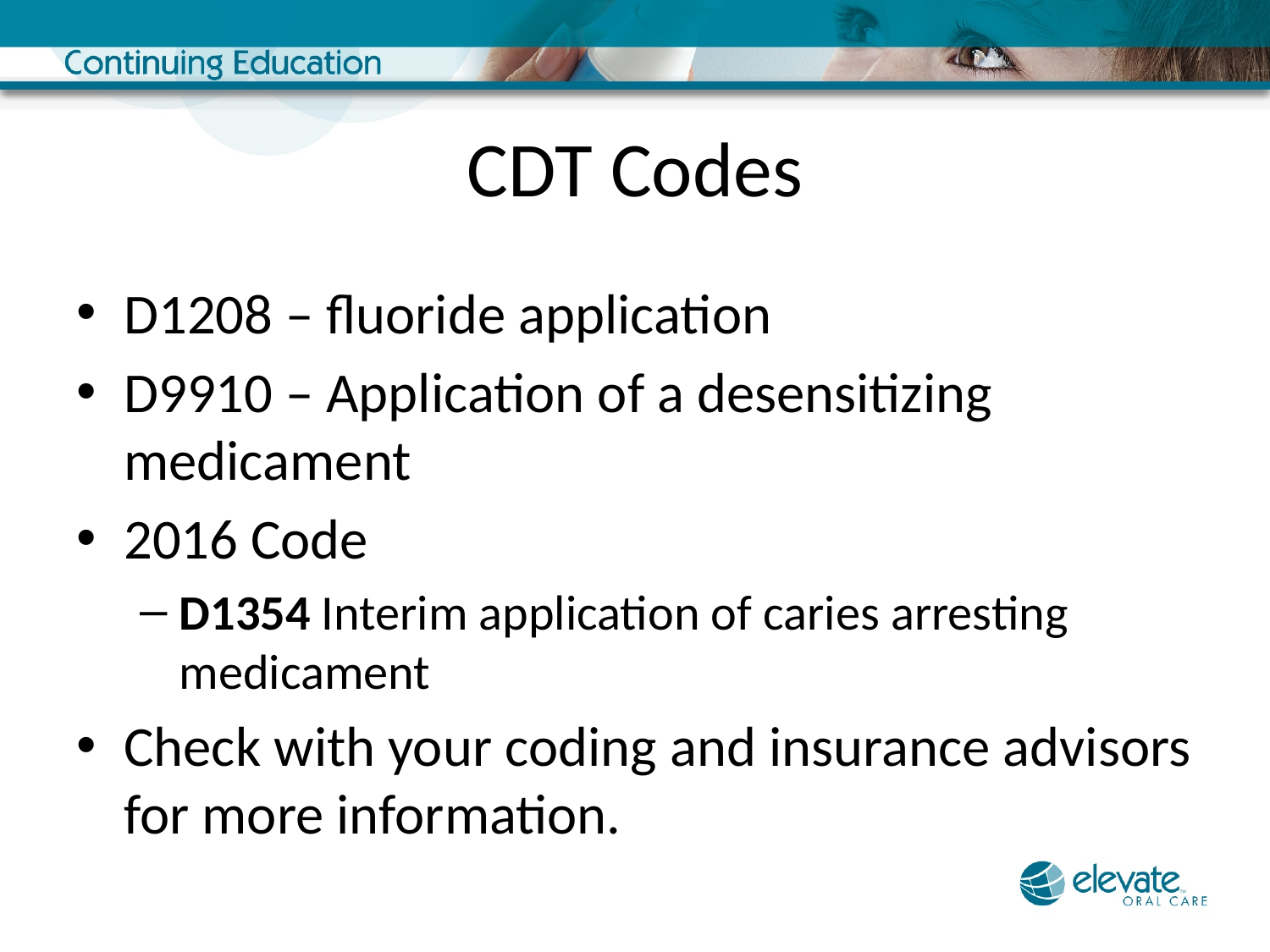

# CDT Codes
D1208 – fluoride application
D9910 – Application of a desensitizing medicament
2016 Code
D1354 Interim application of caries arresting medicament
Check with your coding and insurance advisors for more information.